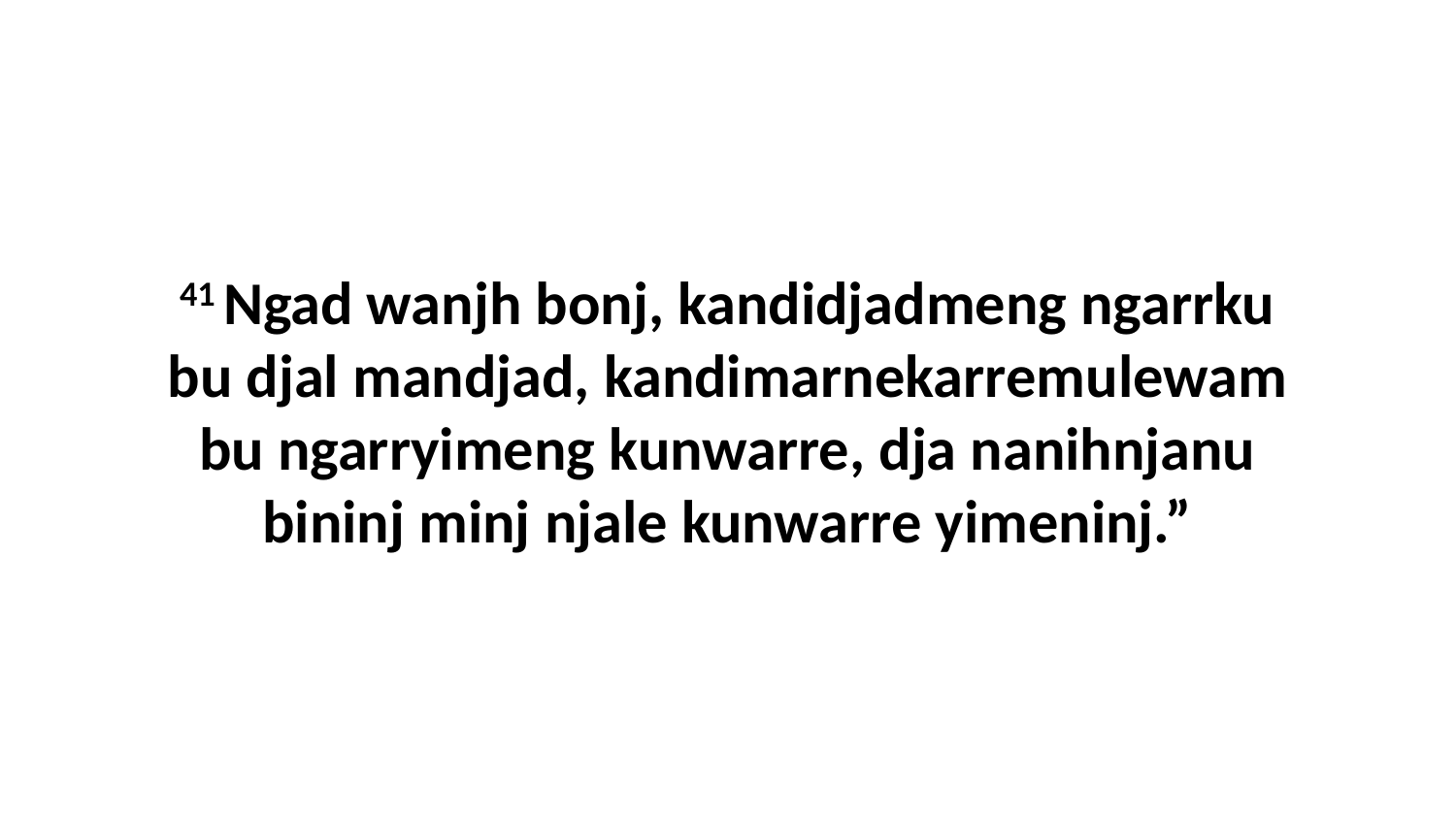

41 Ngad wanjh bonj, kandidjadmeng ngarrku bu djal mandjad, kandimarnekarremulewam bu ngarryimeng kunwarre, dja nanihnjanu bininj minj njale kunwarre yimeninj.”